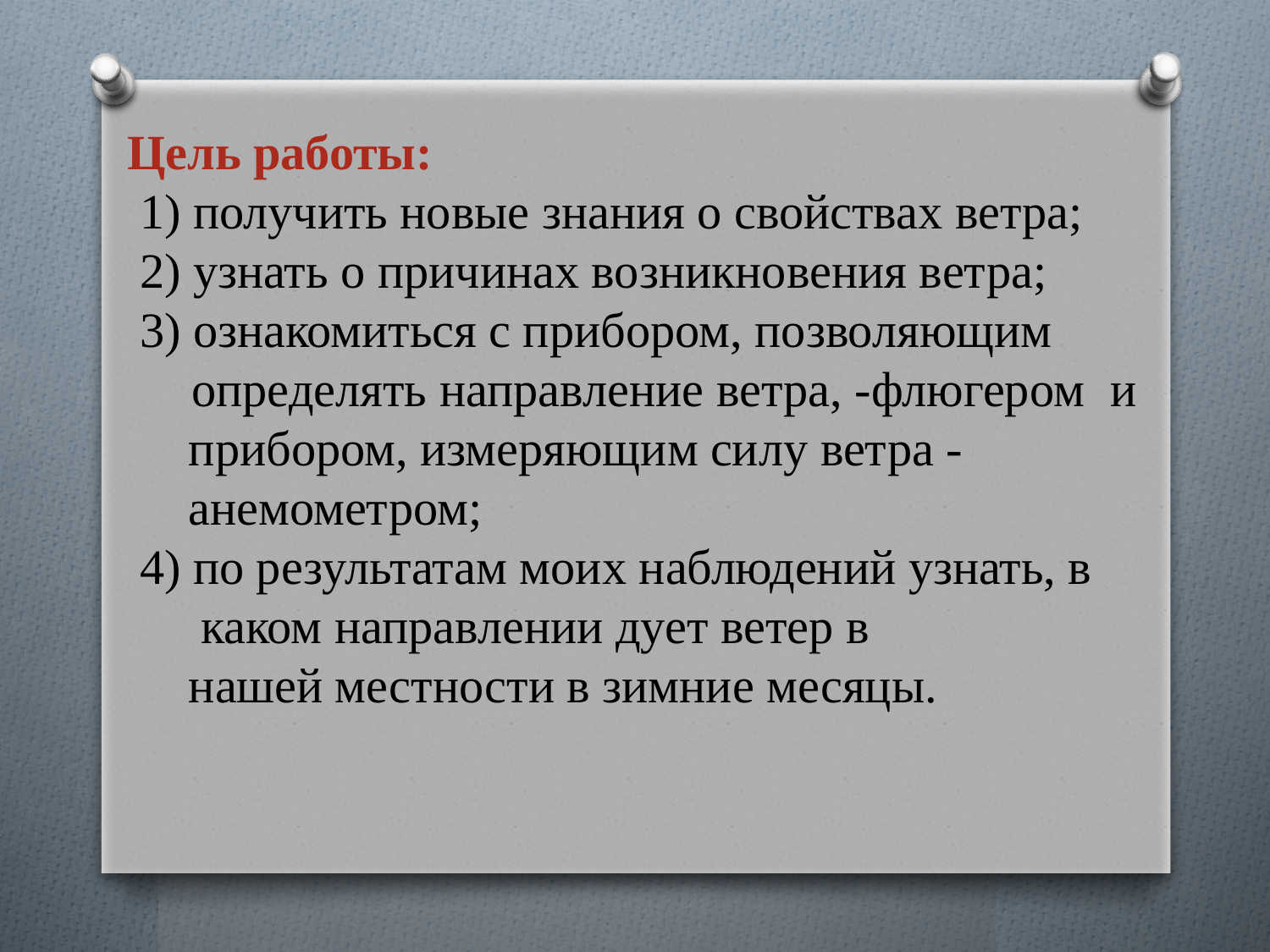

Цель работы:
 1) получить новые знания о свойствах ветра;
 2) узнать о причинах возникновения ветра;
 3) ознакомиться с прибором, позволяющим
     определять направление ветра, -флюгером  и
     прибором, измеряющим силу ветра -
     анемометром;
 4) по результатам моих наблюдений узнать, в
      каком направлении дует ветер в
     нашей местности в зимние месяцы.